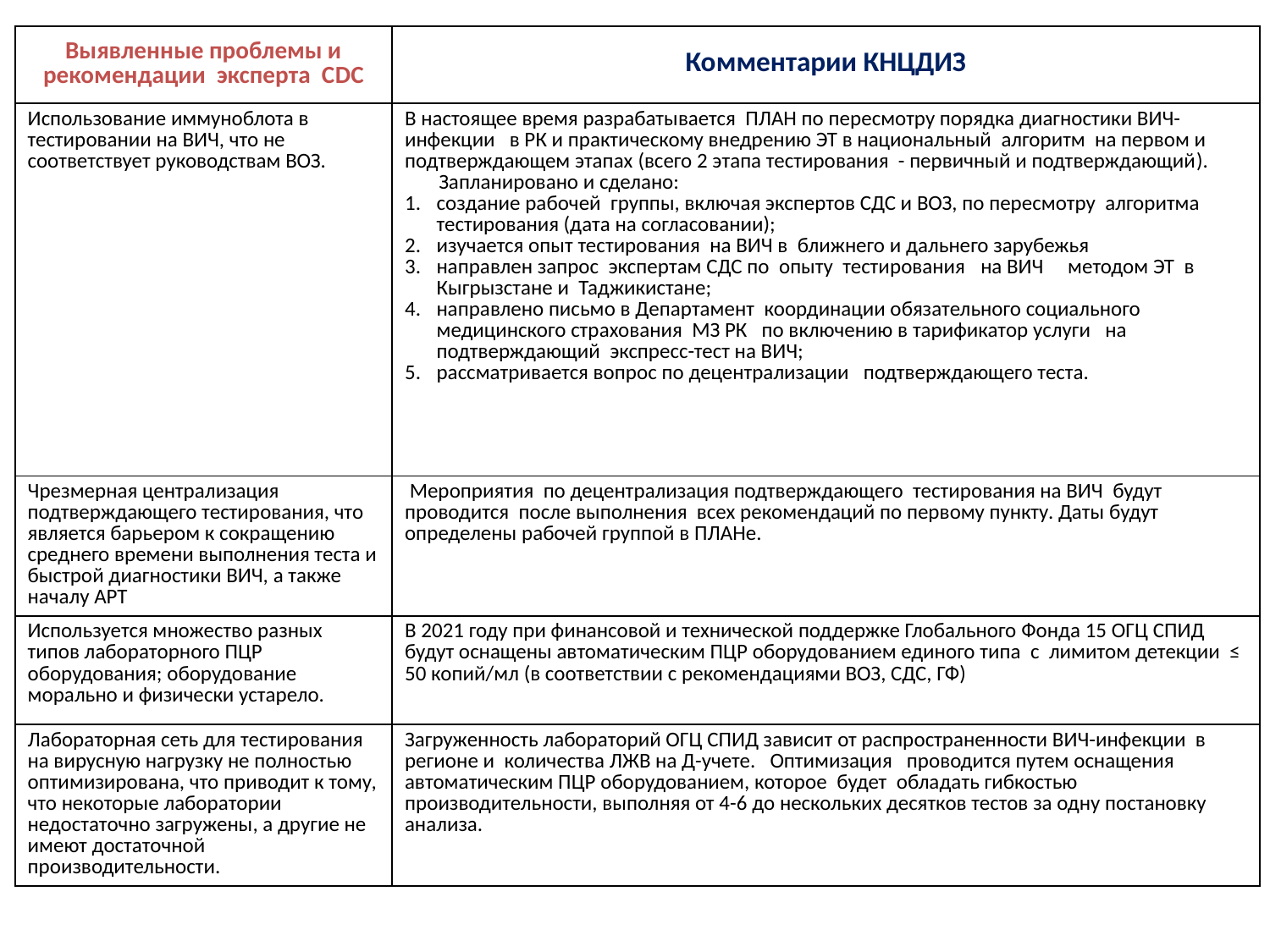

| Выявленные проблемы и рекомендации эксперта СDС | Комментарии КНЦДИЗ |
| --- | --- |
| Использование иммуноблота в тестировании на ВИЧ, что не соответствует руководствам ВОЗ. | В настоящее время разрабатывается ПЛАН по пересмотру порядка диагностики ВИЧ-инфекции в РК и практическому внедрению ЭТ в национальный алгоритм на первом и подтверждающем этапах (всего 2 этапа тестирования - первичный и подтверждающий). Запланировано и сделано: создание рабочей группы, включая экспертов СДС и ВОЗ, по пересмотру алгоритма тестирования (дата на согласовании); изучается опыт тестирования на ВИЧ в ближнего и дальнего зарубежья направлен запрос экспертам СДС по опыту тестирования на ВИЧ методом ЭТ в Кыгрызстане и Таджикистане; направлено письмо в Департамент координации обязательного социального медицинского страхования МЗ РК по включению в тарификатор услуги на подтверждающий экспресс-тест на ВИЧ; рассматривается вопрос по децентрализации подтверждающего теста. |
| Чрезмерная централизация подтверждающего тестирования, что является барьером к сокращению среднего времени выполнения теста и быстрой диагностики ВИЧ, а также началу АРТ | Мероприятия по децентрализация подтверждающего тестирования на ВИЧ будут проводится после выполнения всех рекомендаций по первому пункту. Даты будут определены рабочей группой в ПЛАНе. |
| Используется множество разных типов лабораторного ПЦР оборудования; оборудование морально и физически устарело. | В 2021 году при финансовой и технической поддержке Глобального Фонда 15 ОГЦ СПИД будут оснащены автоматическим ПЦР оборудованием единого типа с лимитом детекции ≤ 50 копий/мл (в соответствии с рекомендациями ВОЗ, СДС, ГФ) |
| Лабораторная сеть для тестирования на вирусную нагрузку не полностью оптимизирована, что приводит к тому, что некоторые лаборатории недостаточно загружены, а другие не имеют достаточной производительности. | Загруженность лабораторий ОГЦ СПИД зависит от распространенности ВИЧ-инфекции в регионе и количества ЛЖВ на Д-учете. Оптимизация проводится путем оснащения автоматическим ПЦР оборудованием, которое будет обладать гибкостью производительности, выполняя от 4-6 до нескольких десятков тестов за одну постановку анализа. |